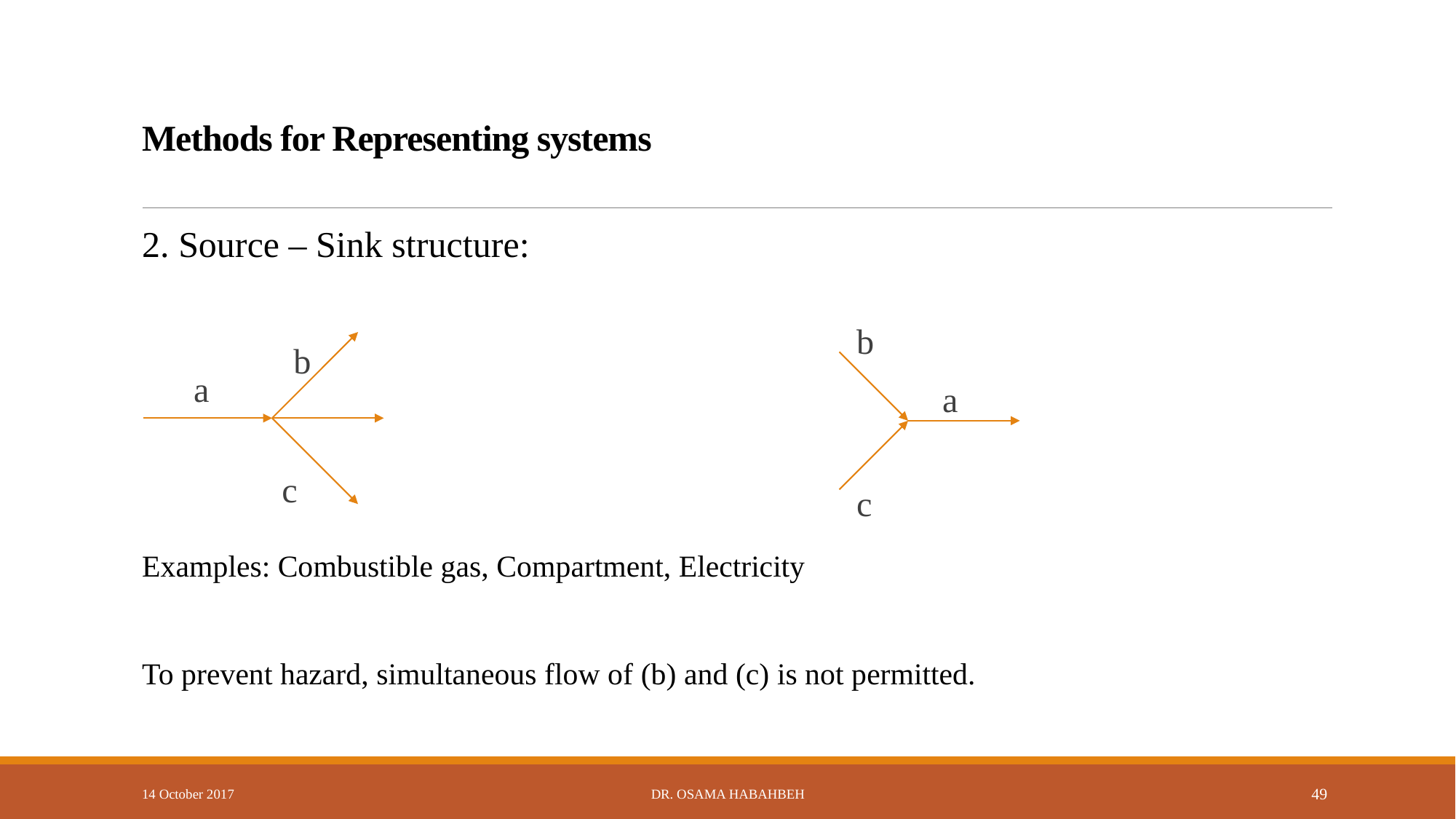

# Methods for Representing systems
2. Source – Sink structure:
b
b
a
a
c
c
Examples: Combustible gas, Compartment, Electricity

To prevent hazard, simultaneous flow of (b) and (c) is not permitted.
14 October 2017
Dr. Osama Habahbeh
49